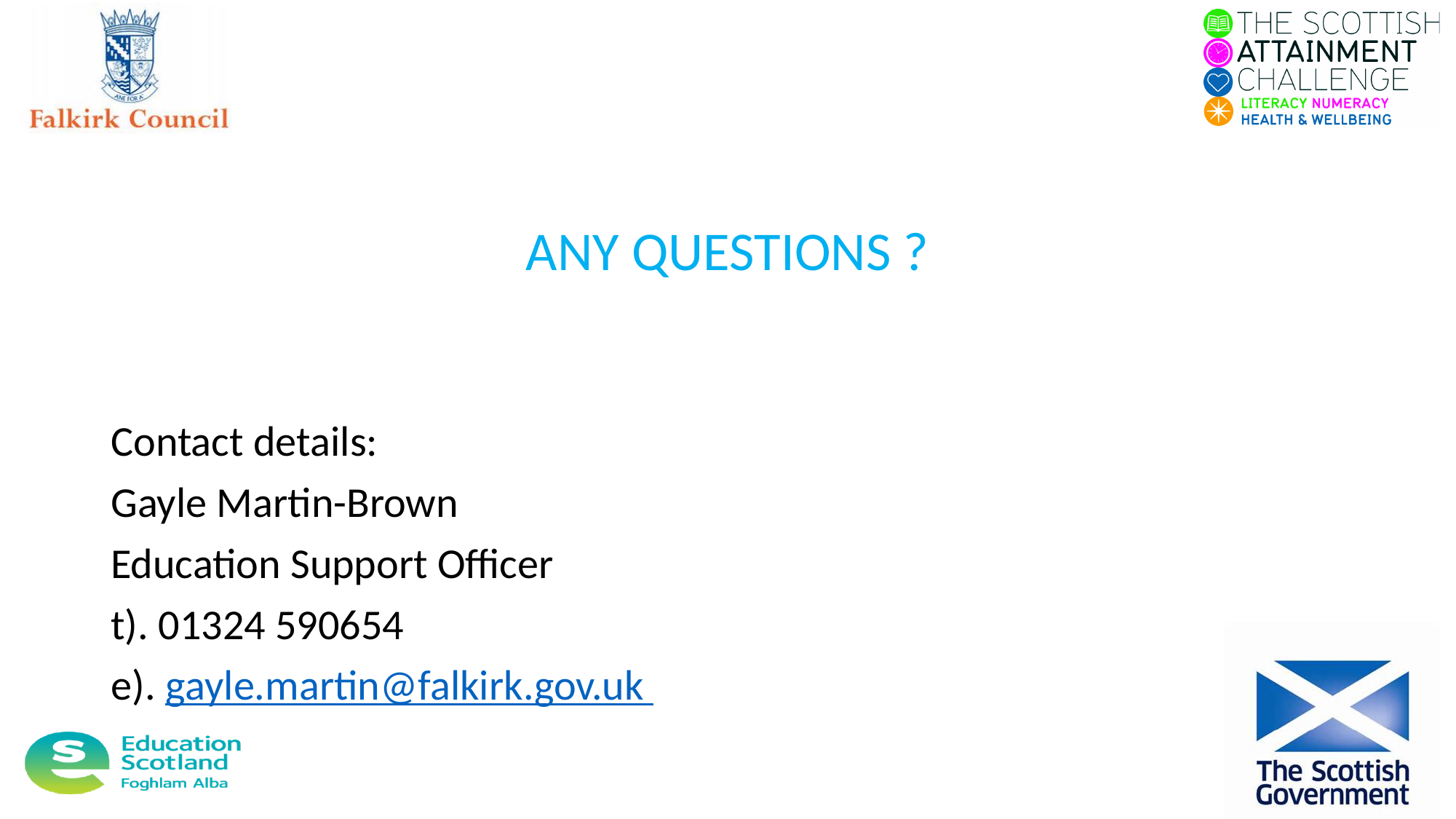

ANY QUESTIONS ?

Contact details:
Gayle Martin-Brown
Education Support Officer
t). 01324 590654
e). gayle.martin@falkirk.gov.uk